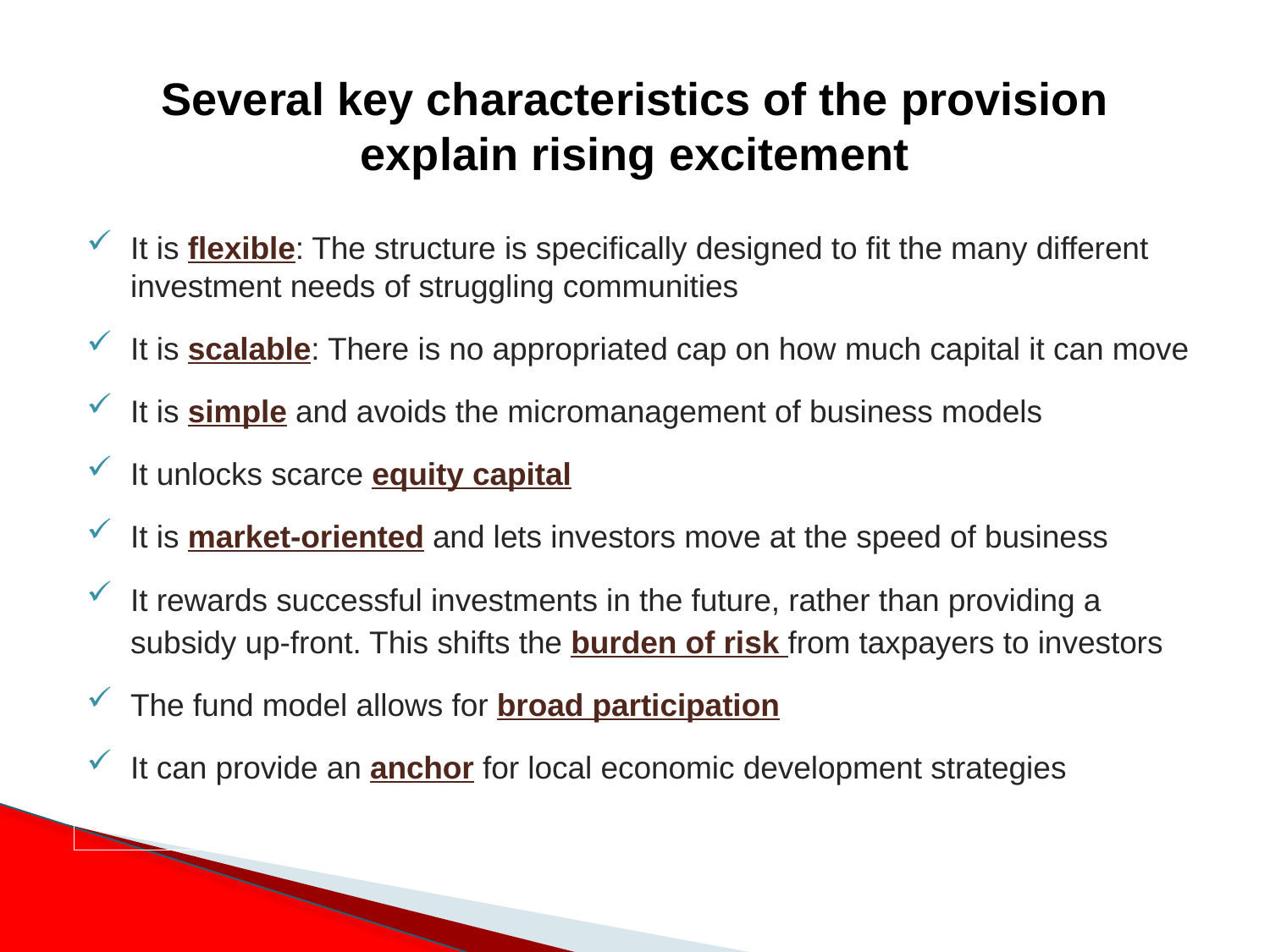

# Several key characteristics of the provision explain rising excitement
It is flexible: The structure is specifically designed to fit the many different investment needs of struggling communities
It is scalable: There is no appropriated cap on how much capital it can move
It is simple and avoids the micromanagement of business models
It unlocks scarce equity capital
It is market-oriented and lets investors move at the speed of business
It rewards successful investments in the future, rather than providing a subsidy up-front. This shifts the burden of risk from taxpayers to investors
The fund model allows for broad participation
It can provide an anchor for local economic development strategies